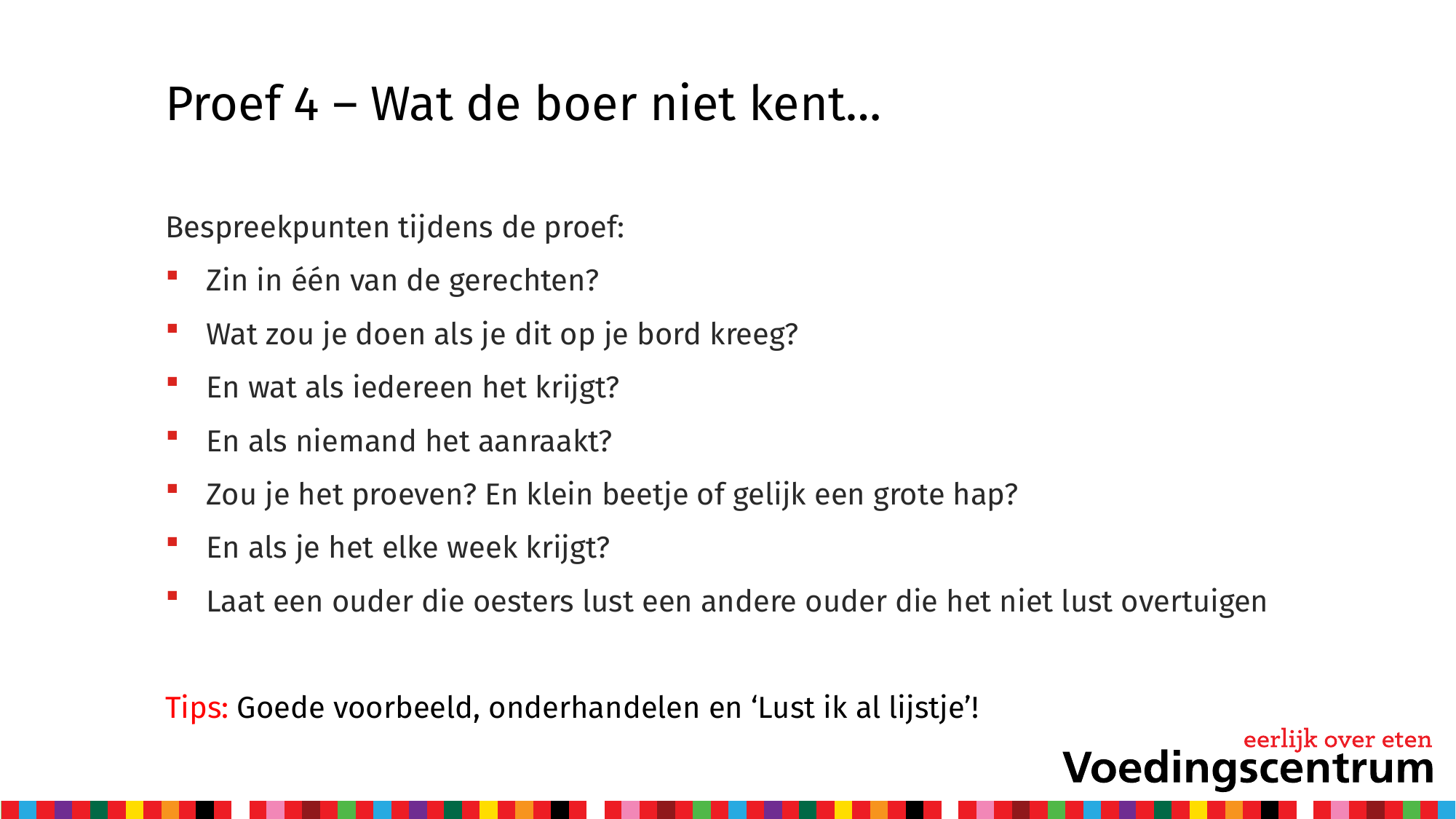

# Proef 4 – Wat de boer niet kent…
Bespreekpunten tijdens de proef:
Zin in één van de gerechten?
Wat zou je doen als je dit op je bord kreeg?
En wat als iedereen het krijgt?
En als niemand het aanraakt?
Zou je het proeven? En klein beetje of gelijk een grote hap?
En als je het elke week krijgt?
Laat een ouder die oesters lust een andere ouder die het niet lust overtuigen

Tips: Goede voorbeeld, onderhandelen en ‘Lust ik al lijstje’!